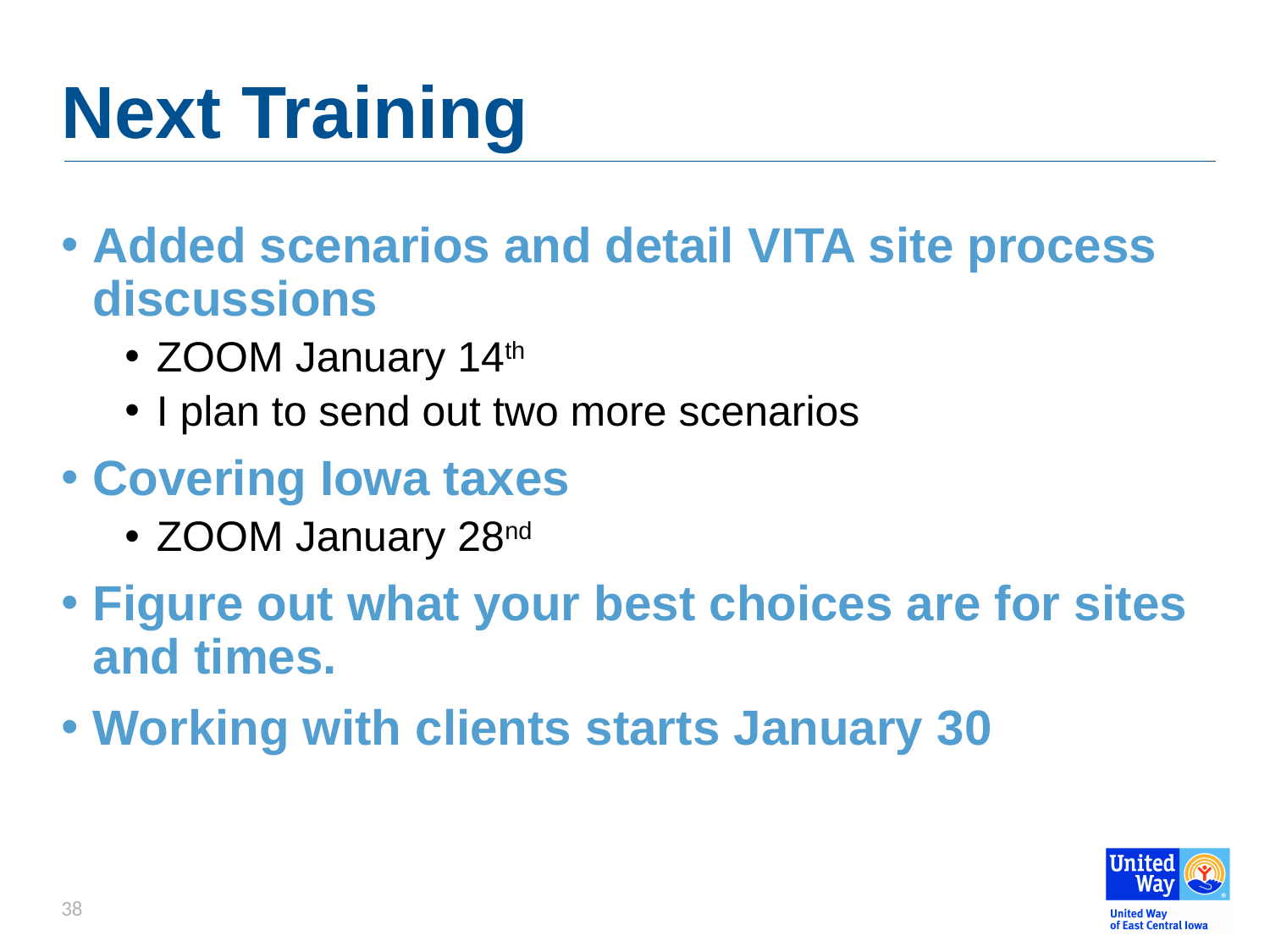

# Next Training
Added scenarios and detail VITA site process discussions
ZOOM January 14th
I plan to send out two more scenarios
Covering Iowa taxes
ZOOM January 28nd
Figure out what your best choices are for sites and times.
Working with clients starts January 30
38